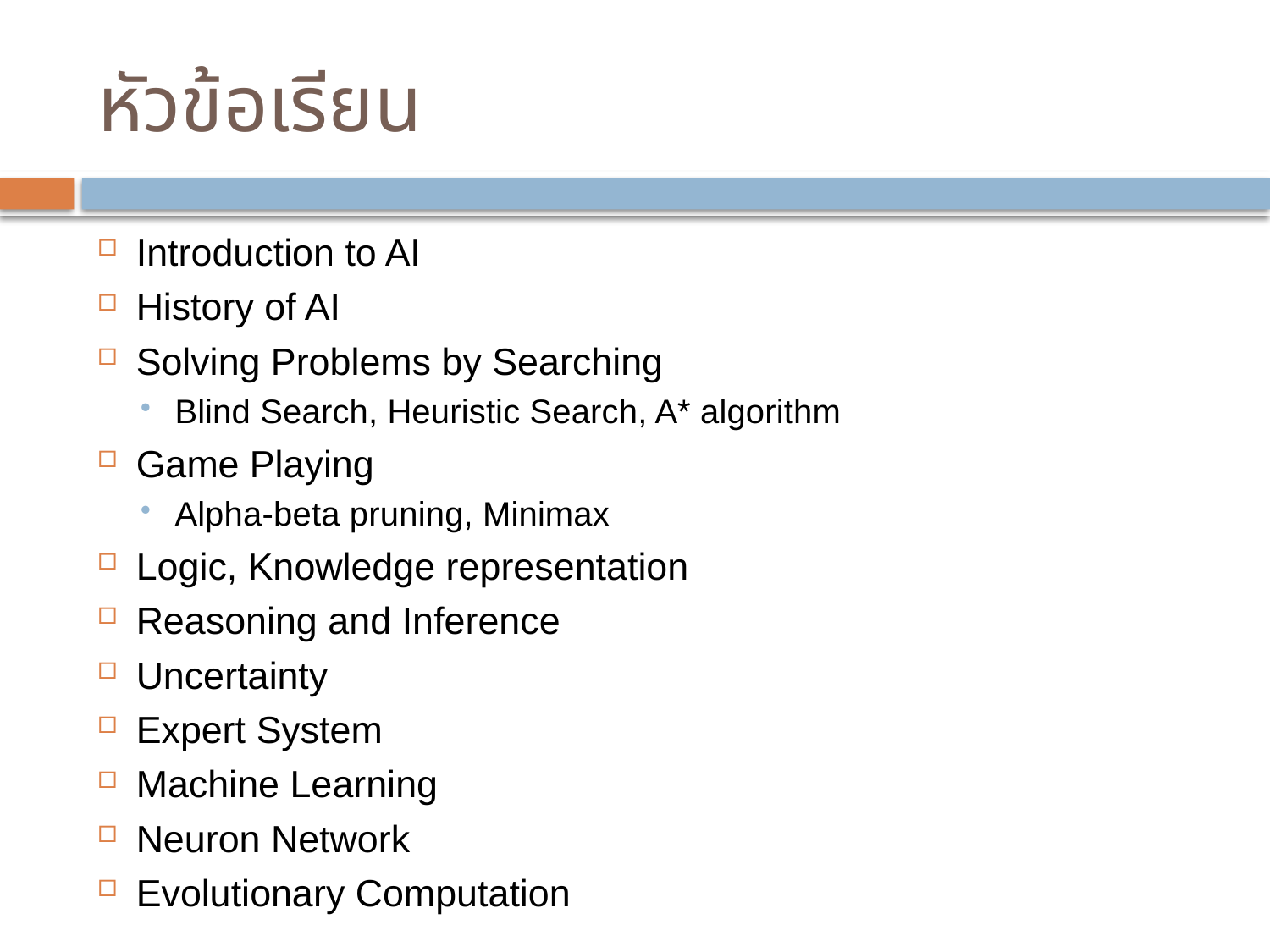

# หัวข้อเรียน
Introduction to AI
History of AI
Solving Problems by Searching
Blind Search, Heuristic Search, A* algorithm
Game Playing
Alpha-beta pruning, Minimax
Logic, Knowledge representation
Reasoning and Inference
Uncertainty
Expert System
Machine Learning
Neuron Network
Evolutionary Computation